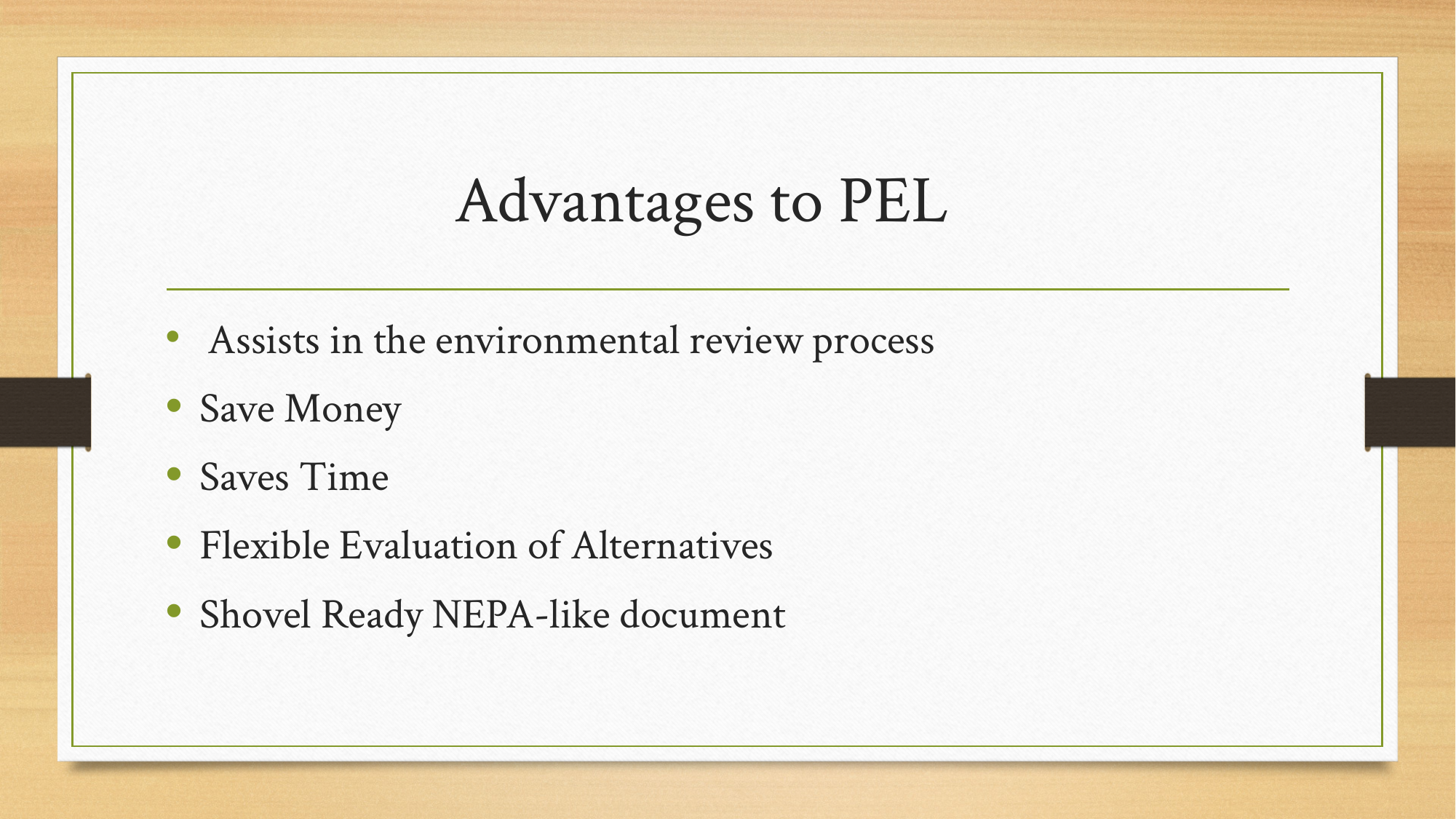

# Advantages to PEL
 Assists in the environmental review process
Save Money
Saves Time
Flexible Evaluation of Alternatives
Shovel Ready NEPA-like document